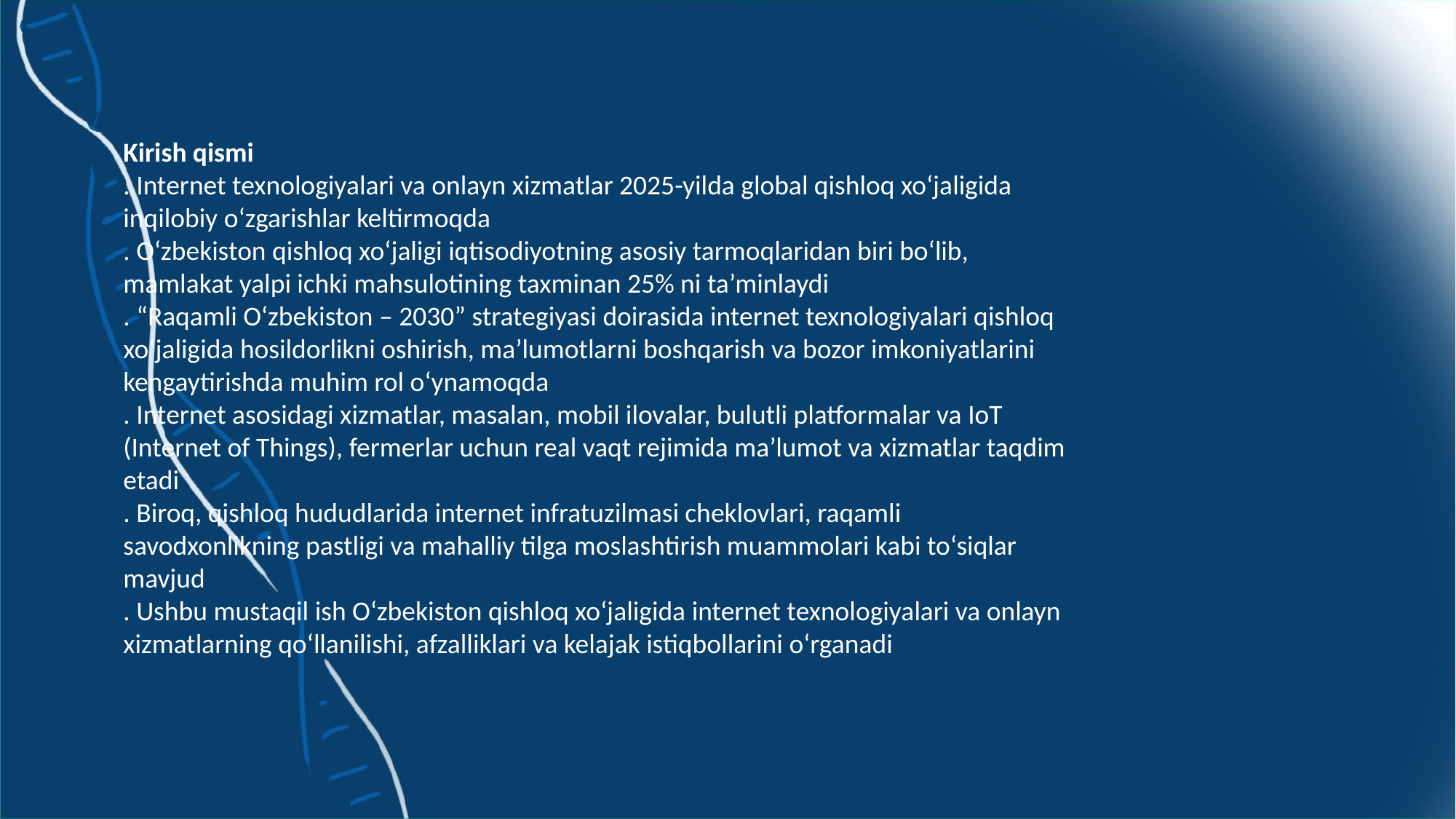

Kirish qismi
. Internet texnologiyalari va onlayn xizmatlar 2025-yilda global qishloq xo‘jaligida inqilobiy o‘zgarishlar keltirmoqda
. O‘zbekiston qishloq xo‘jaligi iqtisodiyotning asosiy tarmoqlaridan biri bo‘lib, mamlakat yalpi ichki mahsulotining taxminan 25% ni ta’minlaydi
. “Raqamli O‘zbekiston – 2030” strategiyasi doirasida internet texnologiyalari qishloq xo‘jaligida hosildorlikni oshirish, ma’lumotlarni boshqarish va bozor imkoniyatlarini kengaytirishda muhim rol o‘ynamoqda
. Internet asosidagi xizmatlar, masalan, mobil ilovalar, bulutli platformalar va IoT (Internet of Things), fermerlar uchun real vaqt rejimida ma’lumot va xizmatlar taqdim etadi
. Biroq, qishloq hududlarida internet infratuzilmasi cheklovlari, raqamli savodxonlikning pastligi va mahalliy tilga moslashtirish muammolari kabi to‘siqlar mavjud
. Ushbu mustaqil ish O‘zbekiston qishloq xo‘jaligida internet texnologiyalari va onlayn xizmatlarning qo‘llanilishi, afzalliklari va kelajak istiqbollarini o‘rganadi